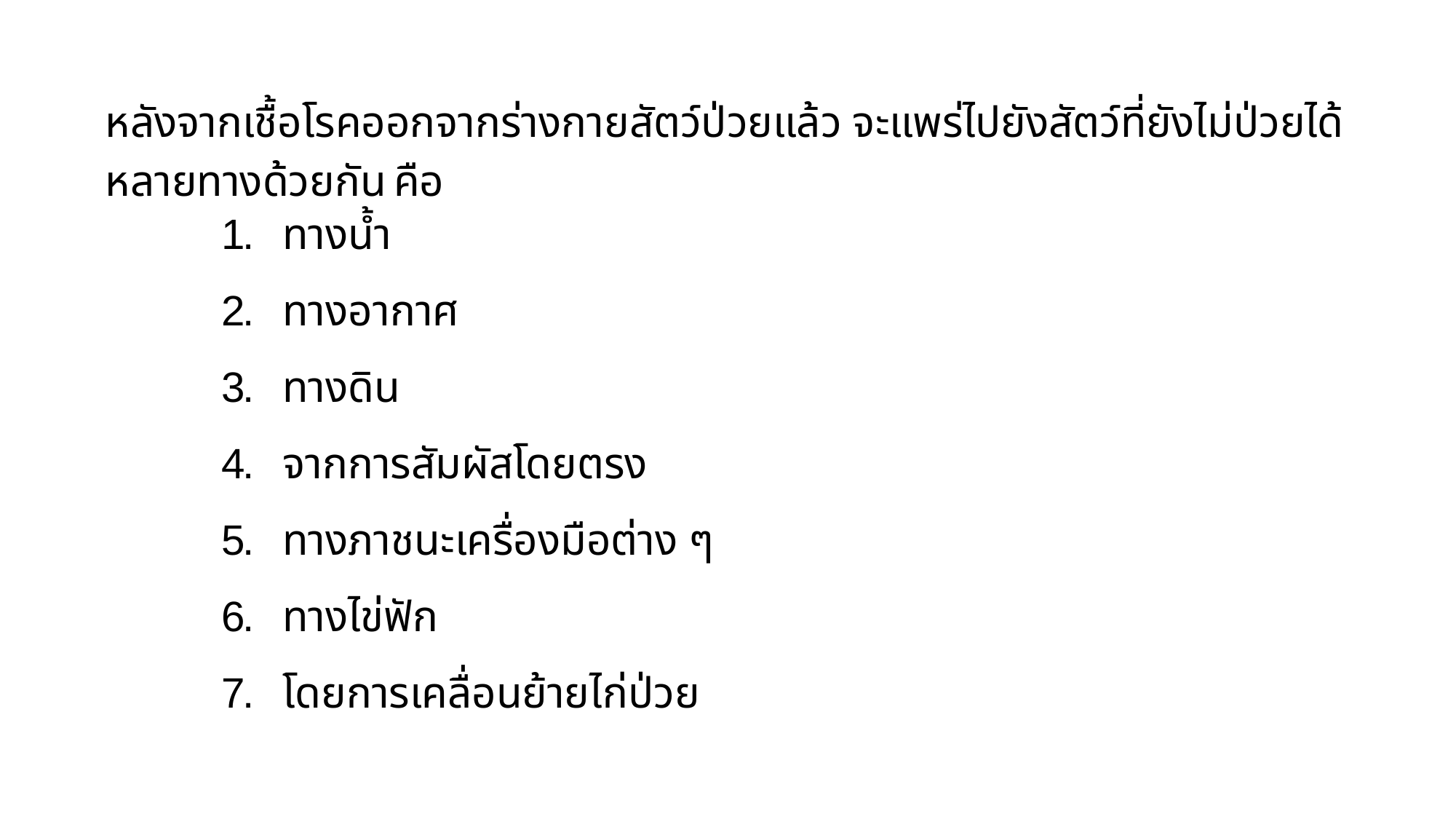

หลังจากเชื้อโรคออกจากร่างกายสัตว์ป่วยแล้ว จะแพร่ไปยังสัตว์ที่ยังไม่ป่วยได้หลายทางด้วยกัน คือ
ทางน้ำ
ทางอากาศ
ทางดิน
จากการสัมผัสโดยตรง
ทางภาชนะเครื่องมือต่าง ๆ
ทางไข่ฟัก
โดยการเคลื่อนย้ายไก่ป่วย